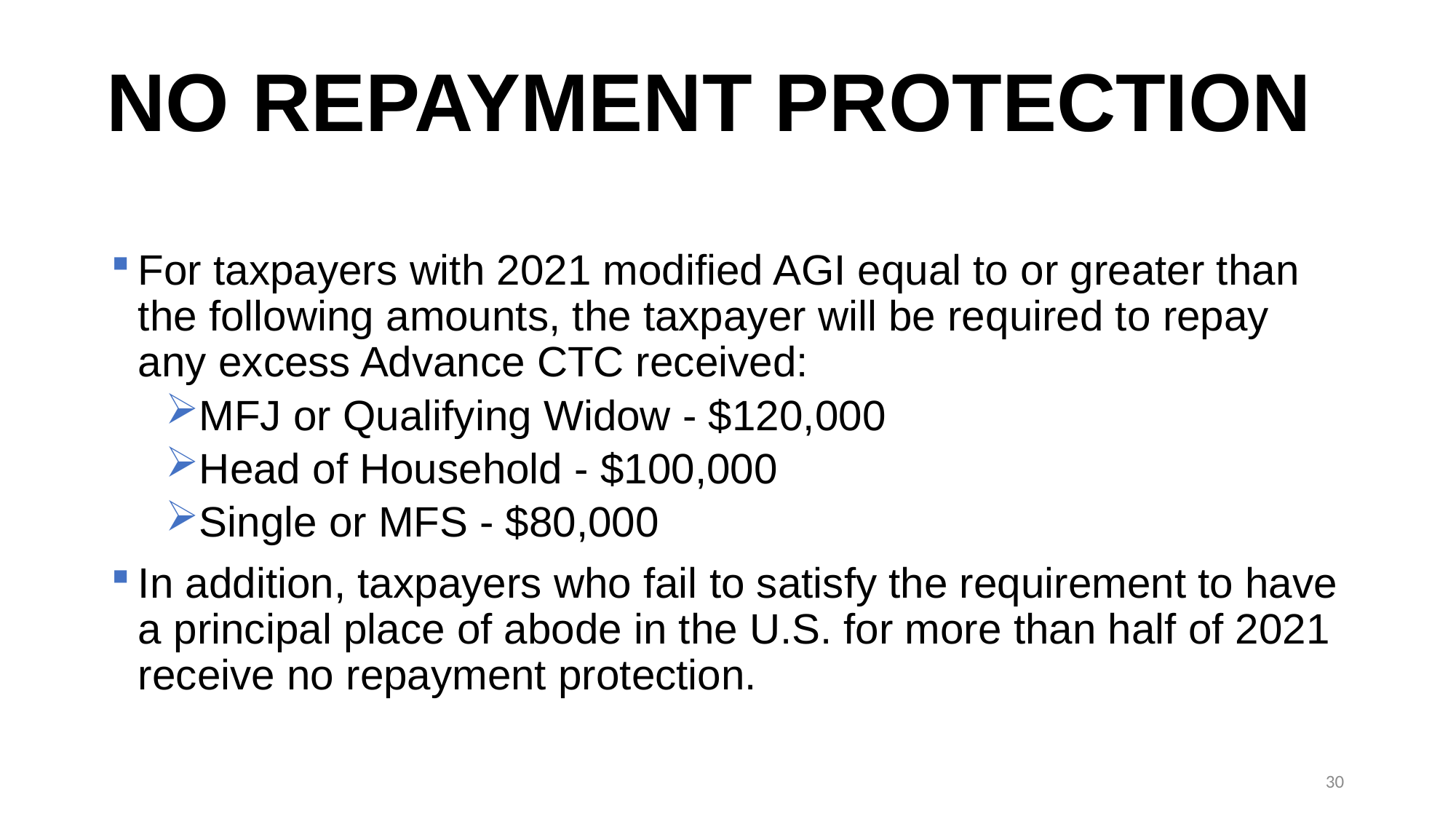

# NO REPAYMENT PROTECTION
For taxpayers with 2021 modified AGI equal to or greater than the following amounts, the taxpayer will be required to repay any excess Advance CTC received:
MFJ or Qualifying Widow - $120,000
Head of Household - $100,000
Single or MFS - $80,000
In addition, taxpayers who fail to satisfy the requirement to have a principal place of abode in the U.S. for more than half of 2021 receive no repayment protection.
30